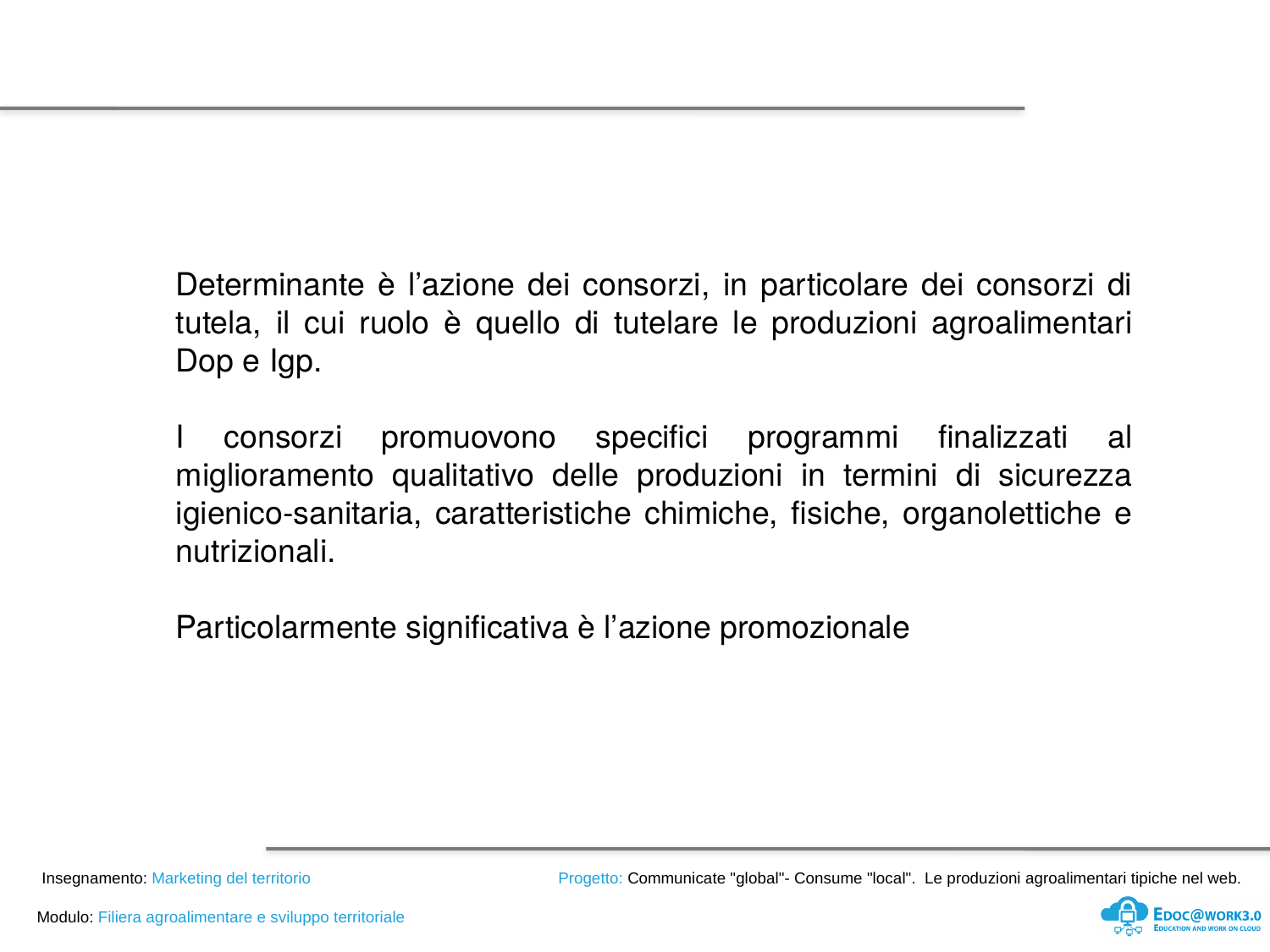

Determinante è l’azione dei consorzi, in particolare dei consorzi di tutela, il cui ruolo è quello di tutelare le produzioni agroalimentari Dop e Igp.

I consorzi promuovono specifici programmi finalizzati al miglioramento qualitativo delle produzioni in termini di sicurezza igienico-sanitaria, caratteristiche chimiche, fisiche, organolettiche e nutrizionali.

Particolarmente significativa è l’azione promozionale